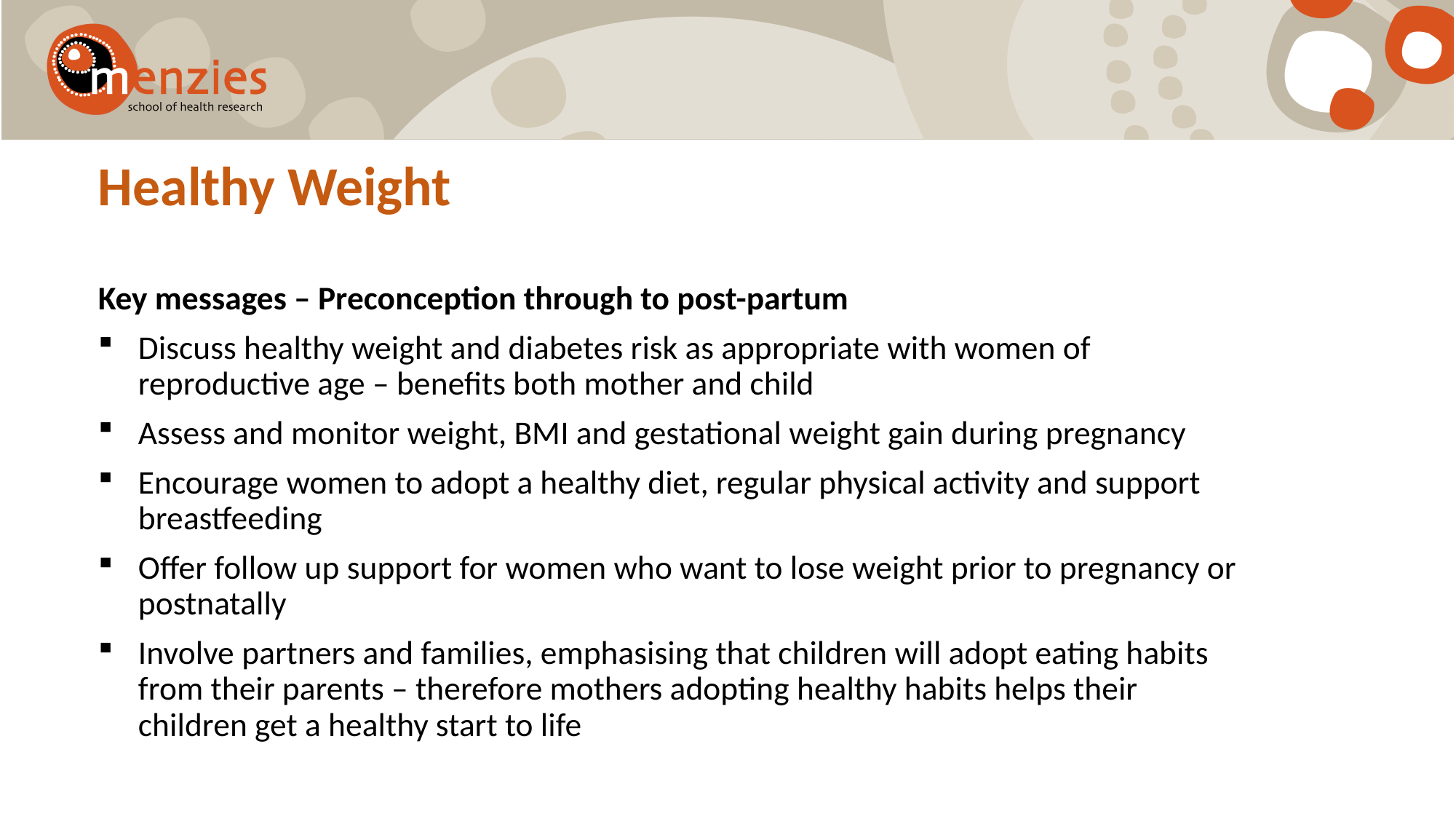

Healthy Weight

Key messages – Preconception through to post-partum
Discuss healthy weight and diabetes risk as appropriate with women of reproductive age – benefits both mother and child
Assess and monitor weight, BMI and gestational weight gain during pregnancy
Encourage women to adopt a healthy diet, regular physical activity and support breastfeeding
Offer follow up support for women who want to lose weight prior to pregnancy or postnatally
Involve partners and families, emphasising that children will adopt eating habits from their parents – therefore mothers adopting healthy habits helps their children get a healthy start to life